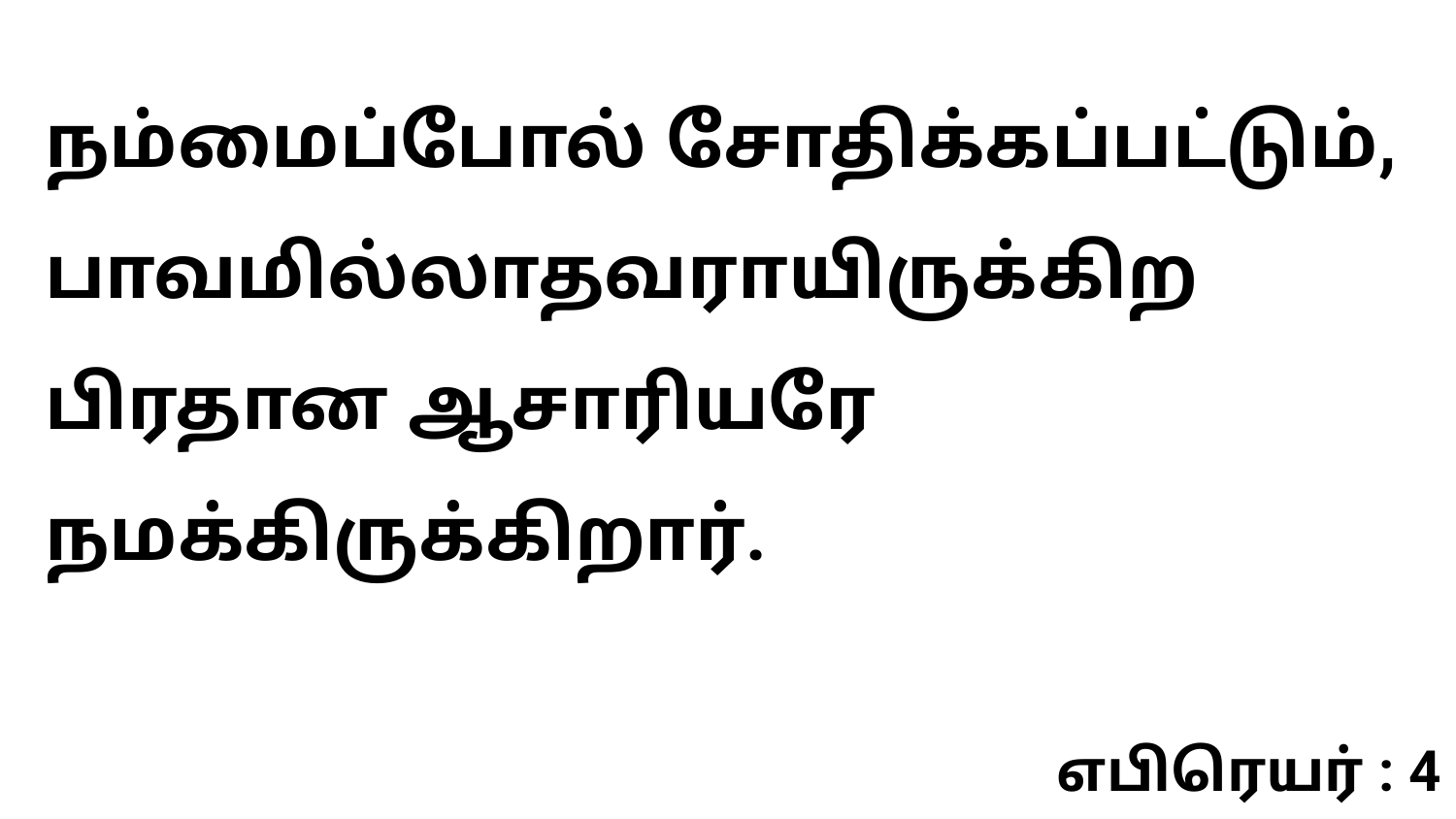

நம்மைப்போல் சோதிக்கப்பட்டும், பாவமில்லாதவராயிருக்கிற பிரதான ஆசாரியரே நமக்கிருக்கிறார்.
எபிரெயர் : 4